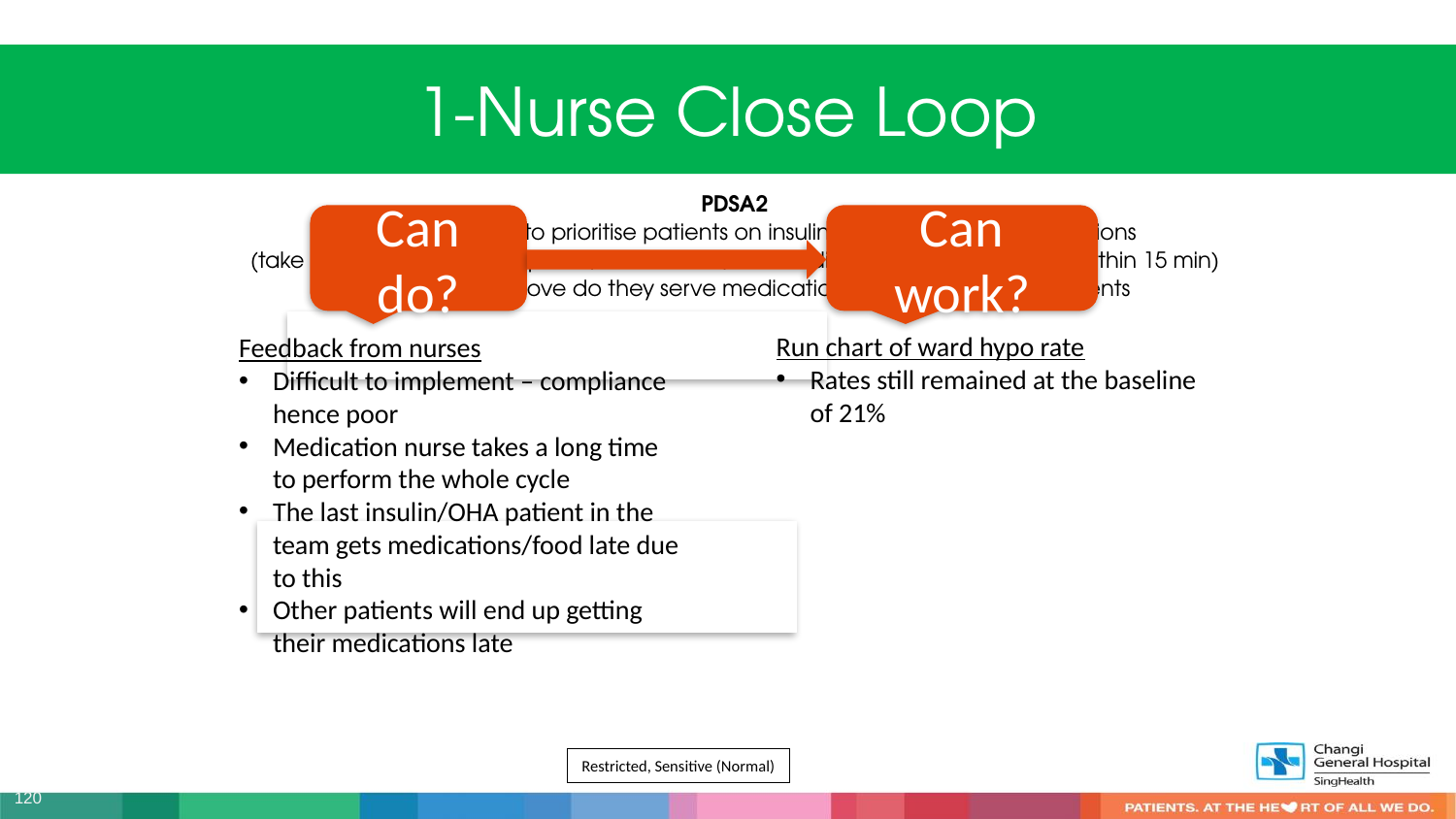

1-Nurse Close Loop

PDSA2
Medication nurse to prioritise patients on insulin and/or oral DM medications
(take CBG, engage on appetite, serve meds, ensure diet served & consumed within 15 min)
 Only after the above do they serve medications for the rest of the patients

Can do?
Can work?

Run chart of ward hypo rate
Rates still remained at the baseline of 21%
Feedback from nurses
Difficult to implement – compliance hence poor
Medication nurse takes a long time to perform the whole cycle
The last insulin/OHA patient in the team gets medications/food late due to this
Other patients will end up getting their medications late